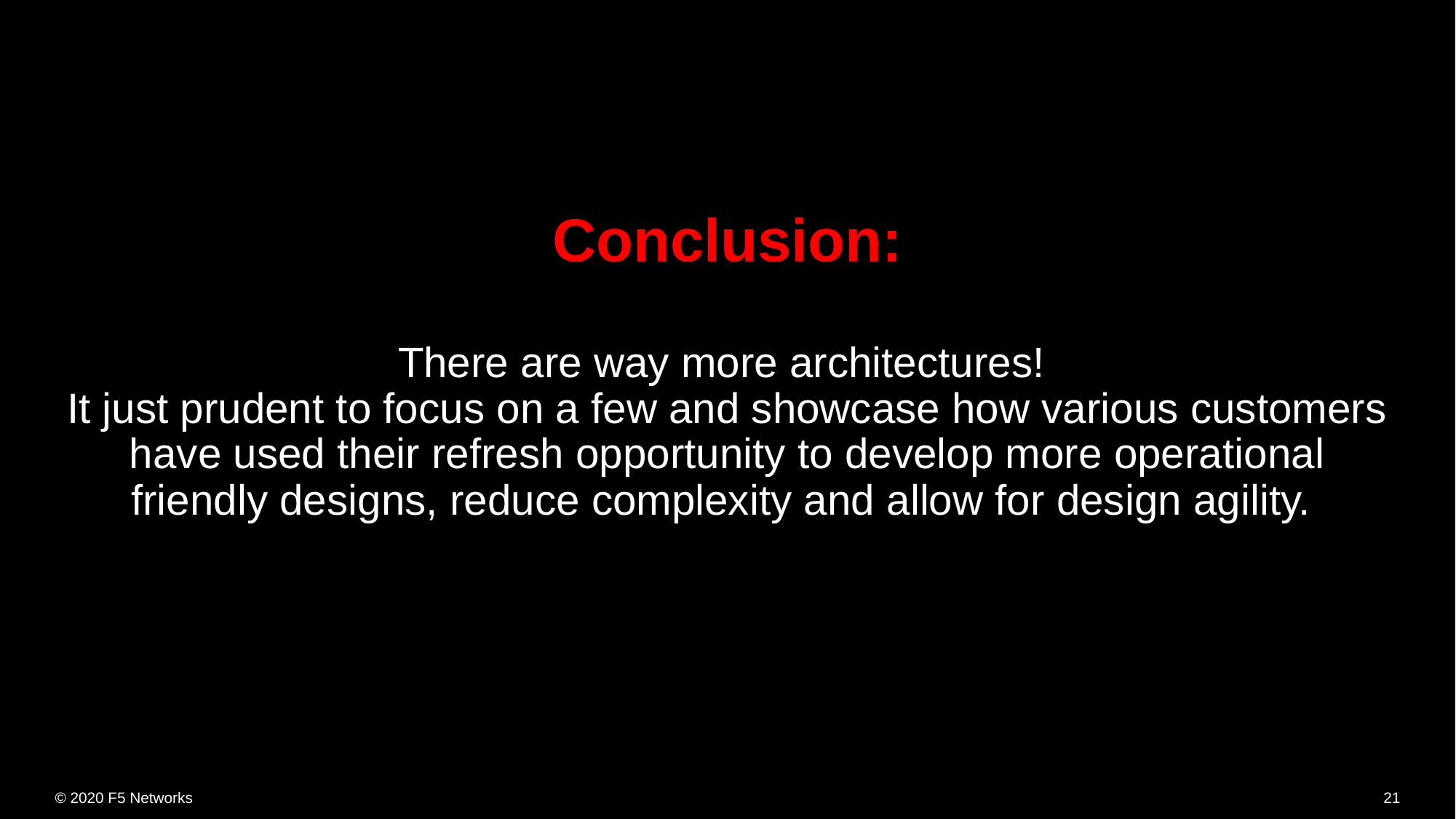

Conclusion:

There are way more architectures!
It just prudent to focus on a few and showcase how various customers have used their refresh opportunity to develop more operational friendly designs, reduce complexity and allow for design agility.
21
© 2020 F5 Networks